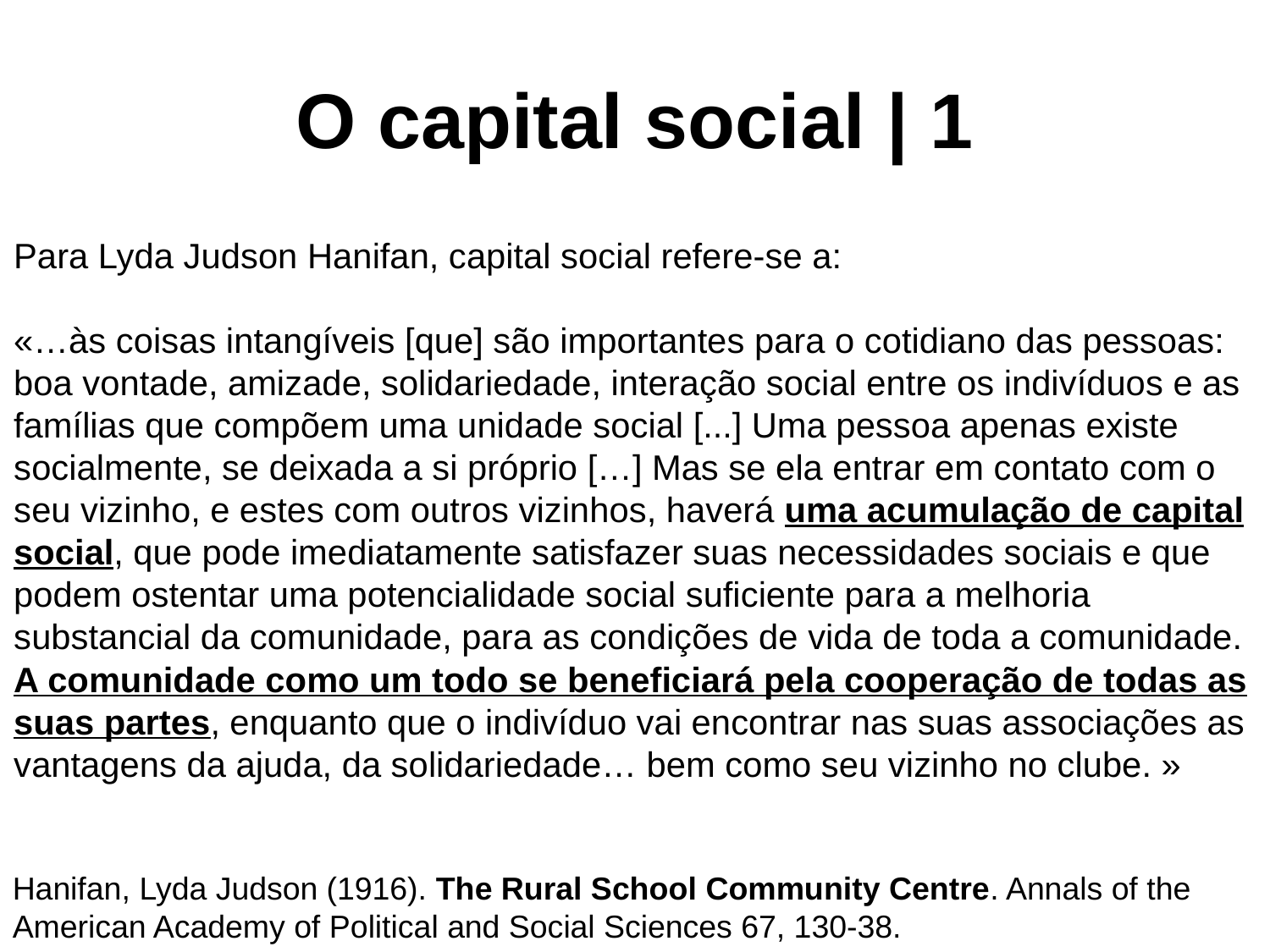

# O capital social | 1
Para Lyda Judson Hanifan, capital social refere-se a:

«…às coisas intangíveis [que] são importantes para o cotidiano das pessoas: boa vontade, amizade, solidariedade, interação social entre os indivíduos e as famílias que compõem uma unidade social [...] Uma pessoa apenas existe socialmente, se deixada a si próprio […] Mas se ela entrar em contato com o seu vizinho, e estes com outros vizinhos, haverá uma acumulação de capital social, que pode imediatamente satisfazer suas necessidades sociais e que podem ostentar uma potencialidade social suficiente para a melhoria substancial da comunidade, para as condições de vida de toda a comunidade. A comunidade como um todo se beneficiará pela cooperação de todas as suas partes, enquanto que o indivíduo vai encontrar nas suas associações as vantagens da ajuda, da solidariedade… bem como seu vizinho no clube. »
Hanifan, Lyda Judson (1916). The Rural School Community Centre. Annals of the American Academy of Political and Social Sciences 67, 130-38.